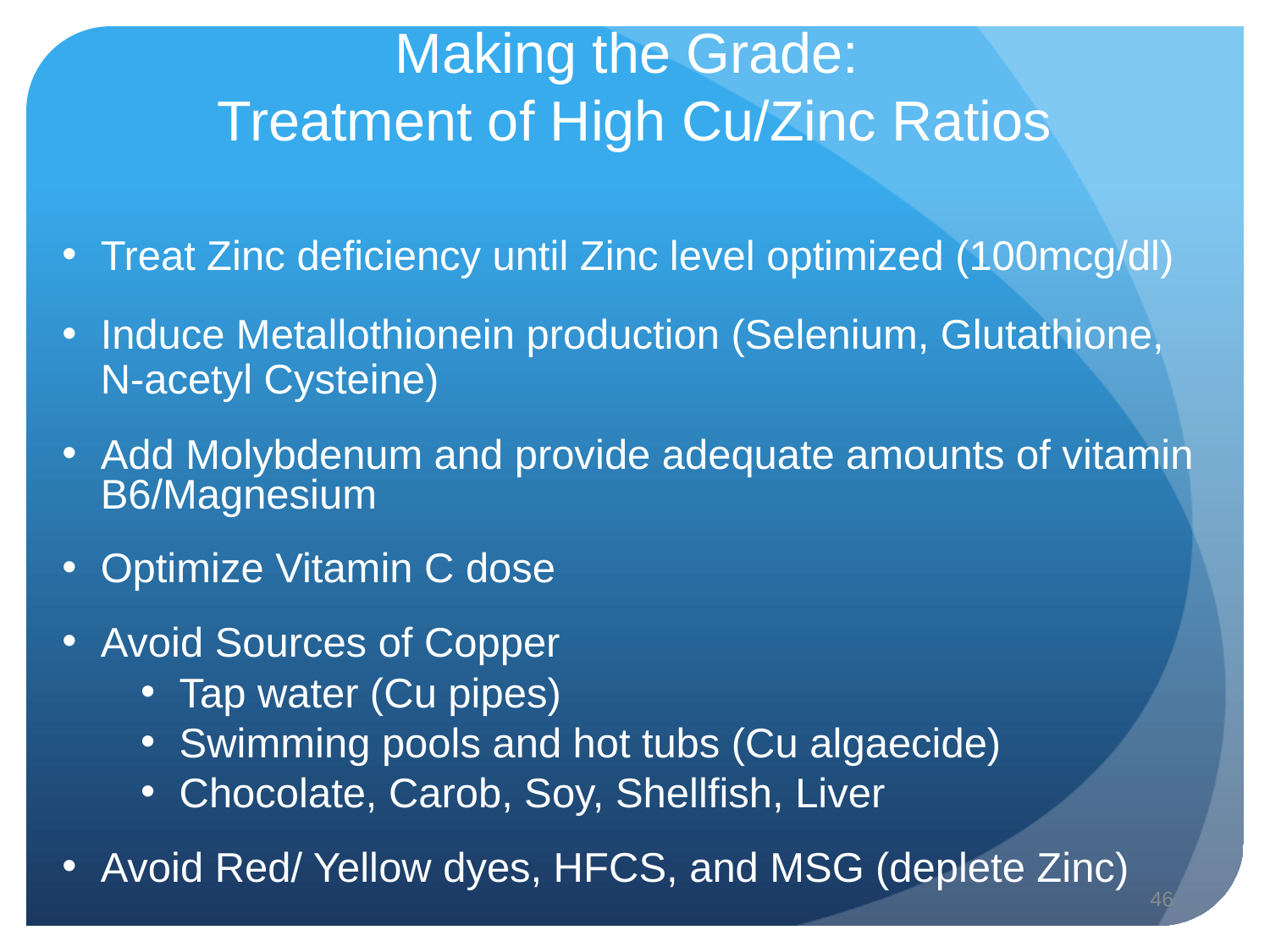

# Making the Grade: Treatment of High Cu/Zinc Ratios
Treat Zinc deficiency until Zinc level optimized (100mcg/dl)
Induce Metallothionein production (Selenium, Glutathione, N-acetyl Cysteine)
Add Molybdenum and provide adequate amounts of vitamin B6/Magnesium
Optimize Vitamin C dose
Avoid Sources of Copper
Tap water (Cu pipes)
Swimming pools and hot tubs (Cu algaecide)
Chocolate, Carob, Soy, Shellfish, Liver
Avoid Red/ Yellow dyes, HFCS, and MSG (deplete Zinc)
46